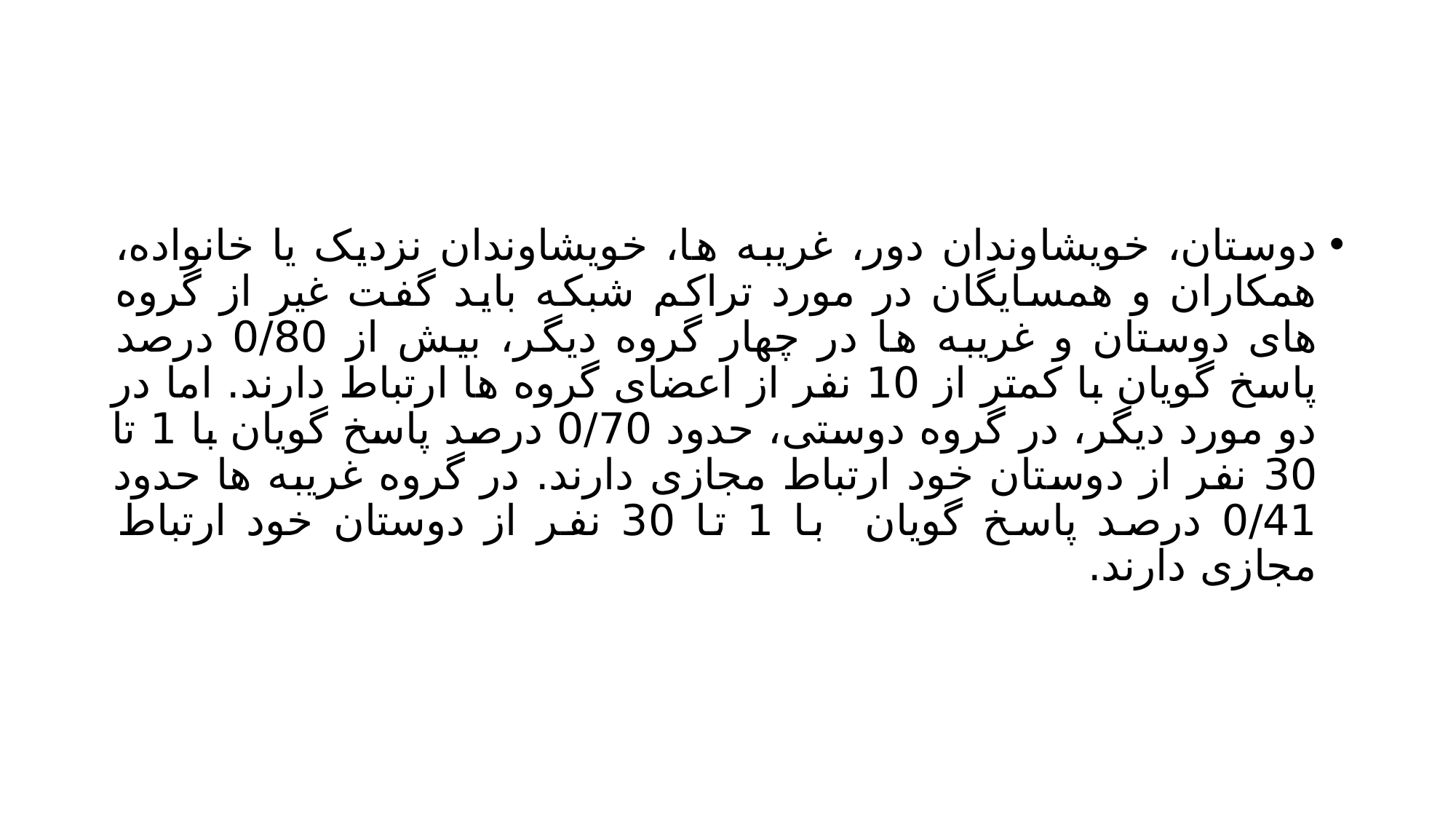

#
دوستان، خویشاوندان دور، غریبه ها، خویشاوندان نزدیک یا خانواده، همکاران و همسایگان در مورد تراکم شبکه باید گفت غیر از گروه های دوستان و غریبه ها در چهار گروه دیگر، بیش از 0/80 درصد پاسخ گویان با کمتر از 10 نفر از اعضای گروه ها ارتباط دارند. اما در دو مورد دیگر، در گروه دوستی، حدود 0/70 درصد پاسخ گویان با 1 تا 30 نفر از دوستان خود ارتباط مجازی دارند. در گروه غریبه ها حدود 0/41 درصد پاسخ گویان  با 1 تا 30 نفر از دوستان خود ارتباط مجازی دارند.